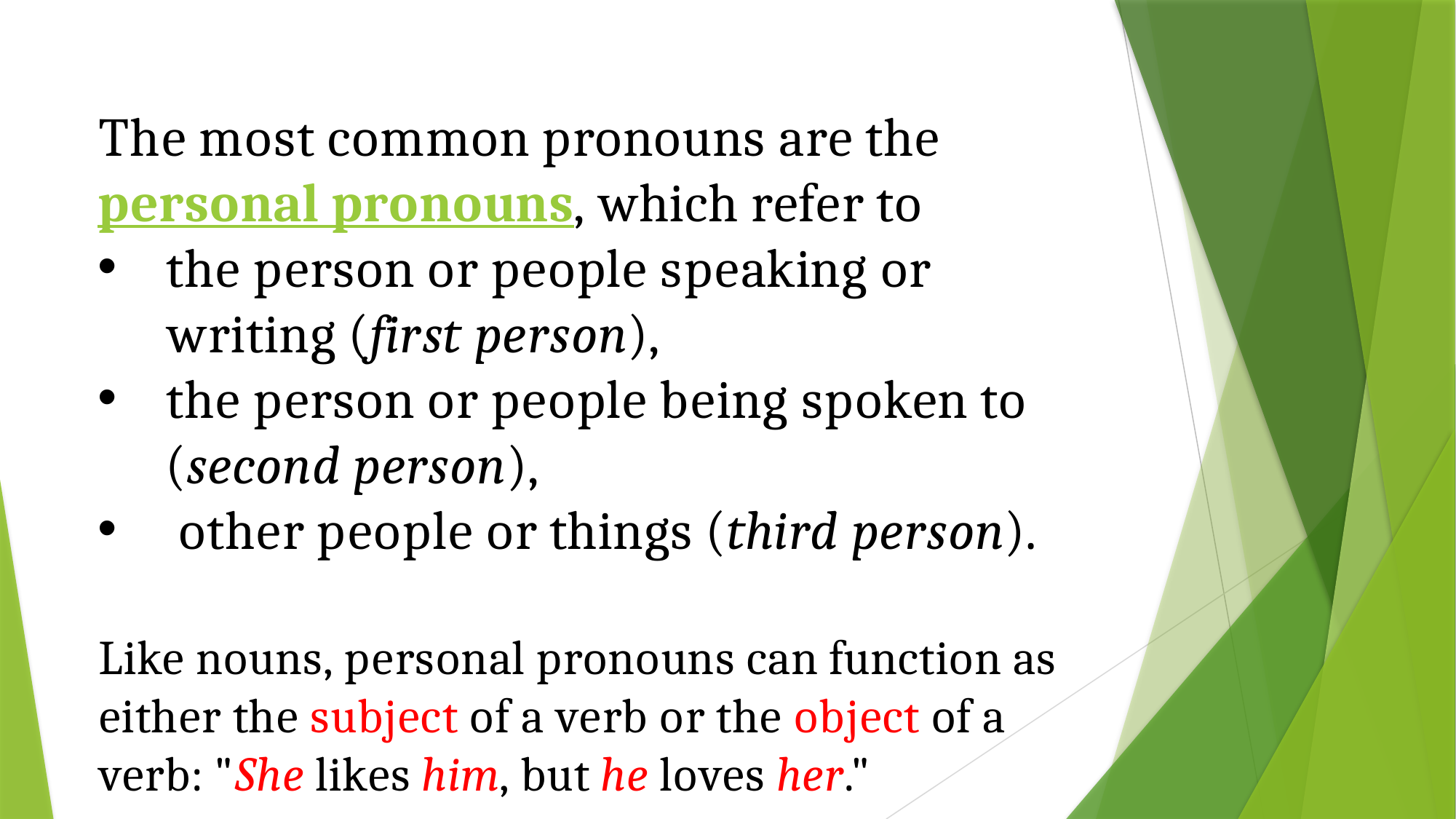

The most common pronouns are the personal pronouns, which refer to
the person or people speaking or writing (first person),
the person or people being spoken to (second person),
 other people or things (third person).

Like nouns, personal pronouns can function as either the subject of a verb or the object of a verb: "She likes him, but he loves her."